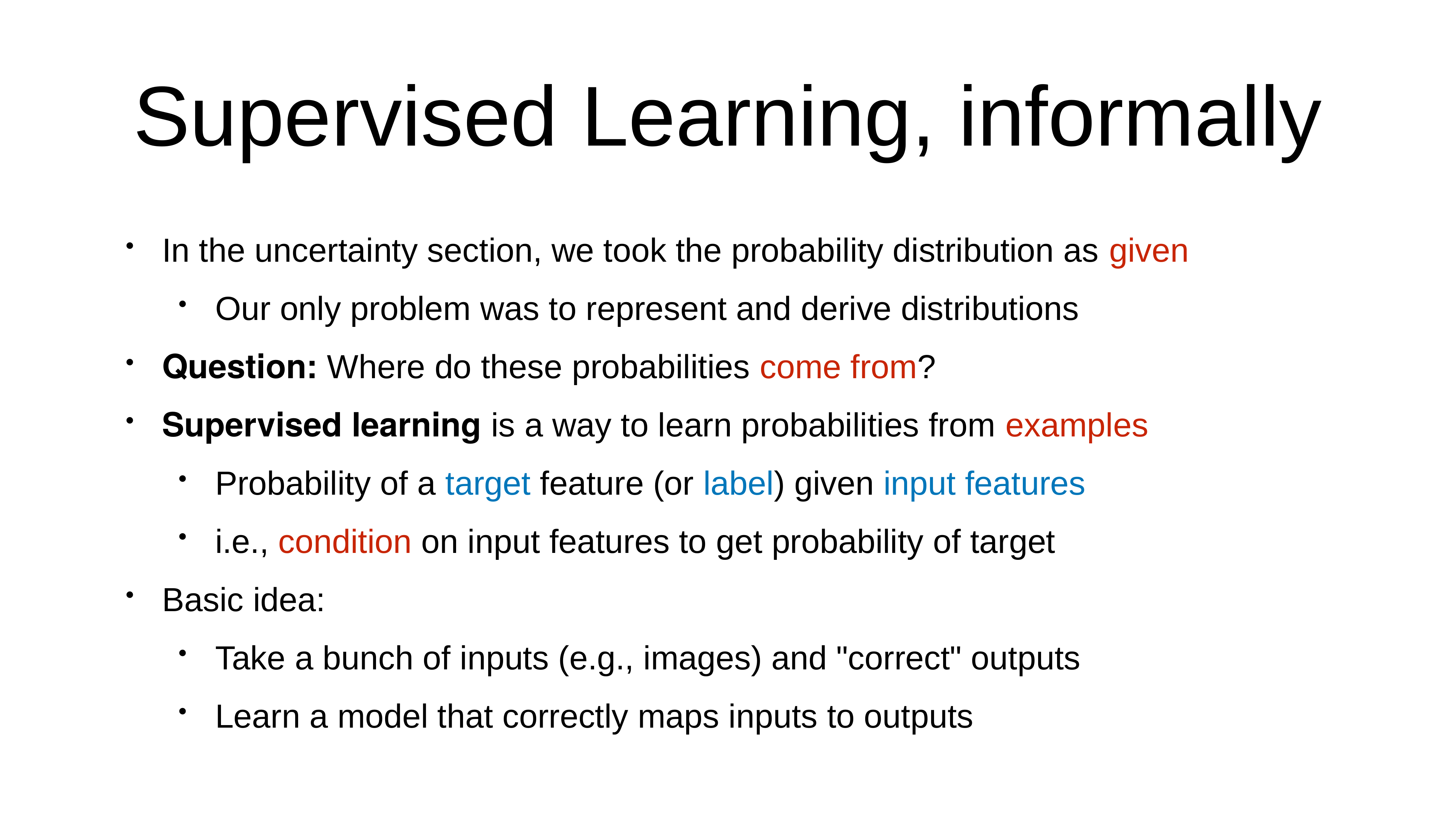

# Supervised Learning, informally
In the uncertainty section, we took the probability distribution as given
Our only problem was to represent and derive distributions
Question: Where do these probabilities come from?
Supervised learning is a way to learn probabilities from examples
Probability of a target feature (or label) given input features
i.e., condition on input features to get probability of target
Basic idea:
Take a bunch of inputs (e.g., images) and "correct" outputs
Learn a model that correctly maps inputs to outputs